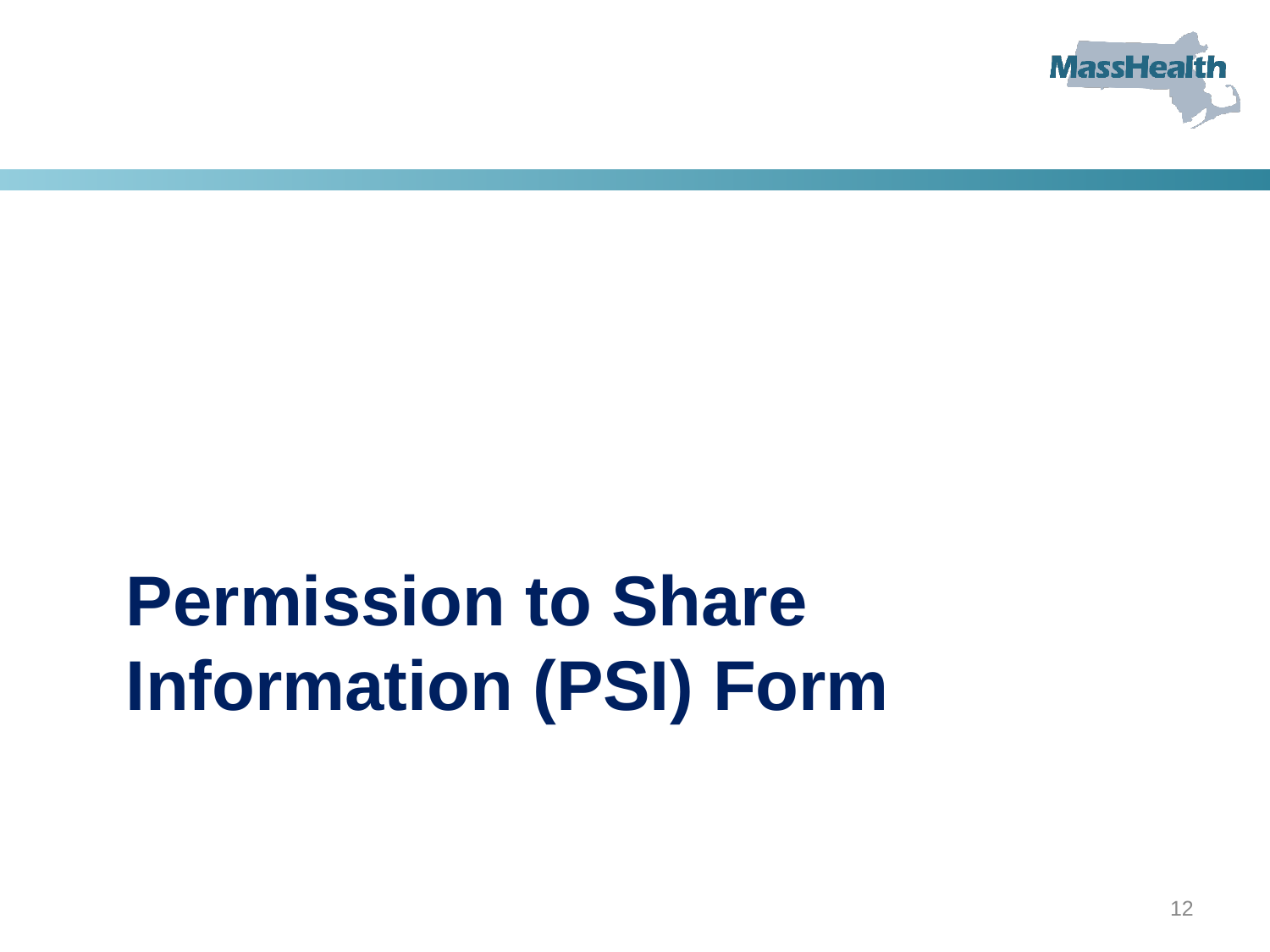

# Permission to Share Information (PSI) Form
12